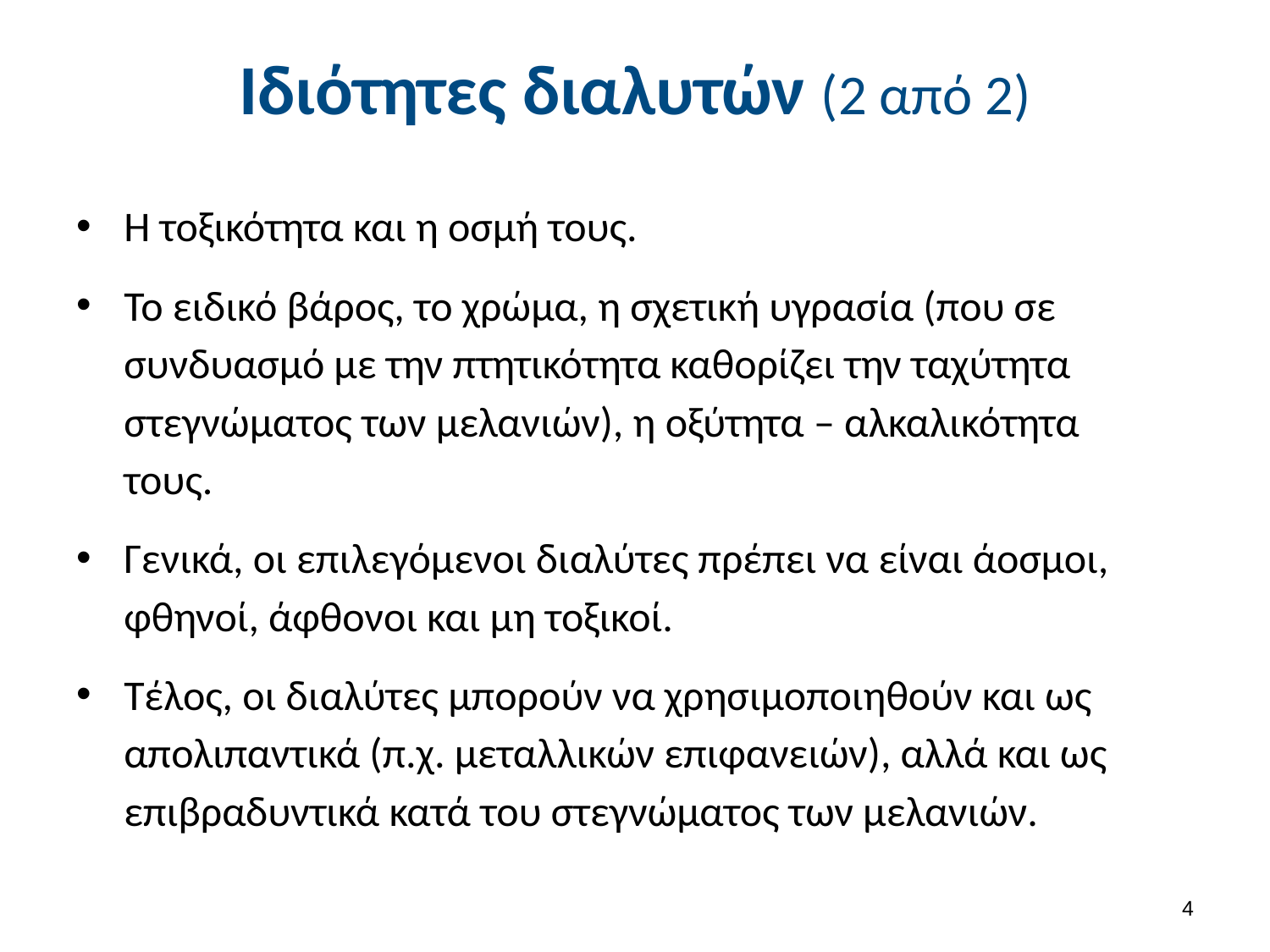

# Ιδιότητες διαλυτών (2 από 2)
Η τοξικότητα και η οσμή τους.
Το ειδικό βάρος, το χρώμα, η σχετική υγρασία (που σε συνδυασμό με την πτητικότητα καθορίζει την ταχύτητα στεγνώματος των μελανιών), η οξύτητα – αλκαλικότητα τους.
Γενικά, οι επιλεγόμενοι διαλύτες πρέπει να είναι άοσμοι, φθηνοί, άφθονοι και μη τοξικοί.
Τέλος, οι διαλύτες μπορούν να χρησιμοποιηθούν και ως απολιπαντικά (π.χ. μεταλλικών επιφανειών), αλλά και ως επιβραδυντικά κατά του στεγνώματος των μελανιών.
4